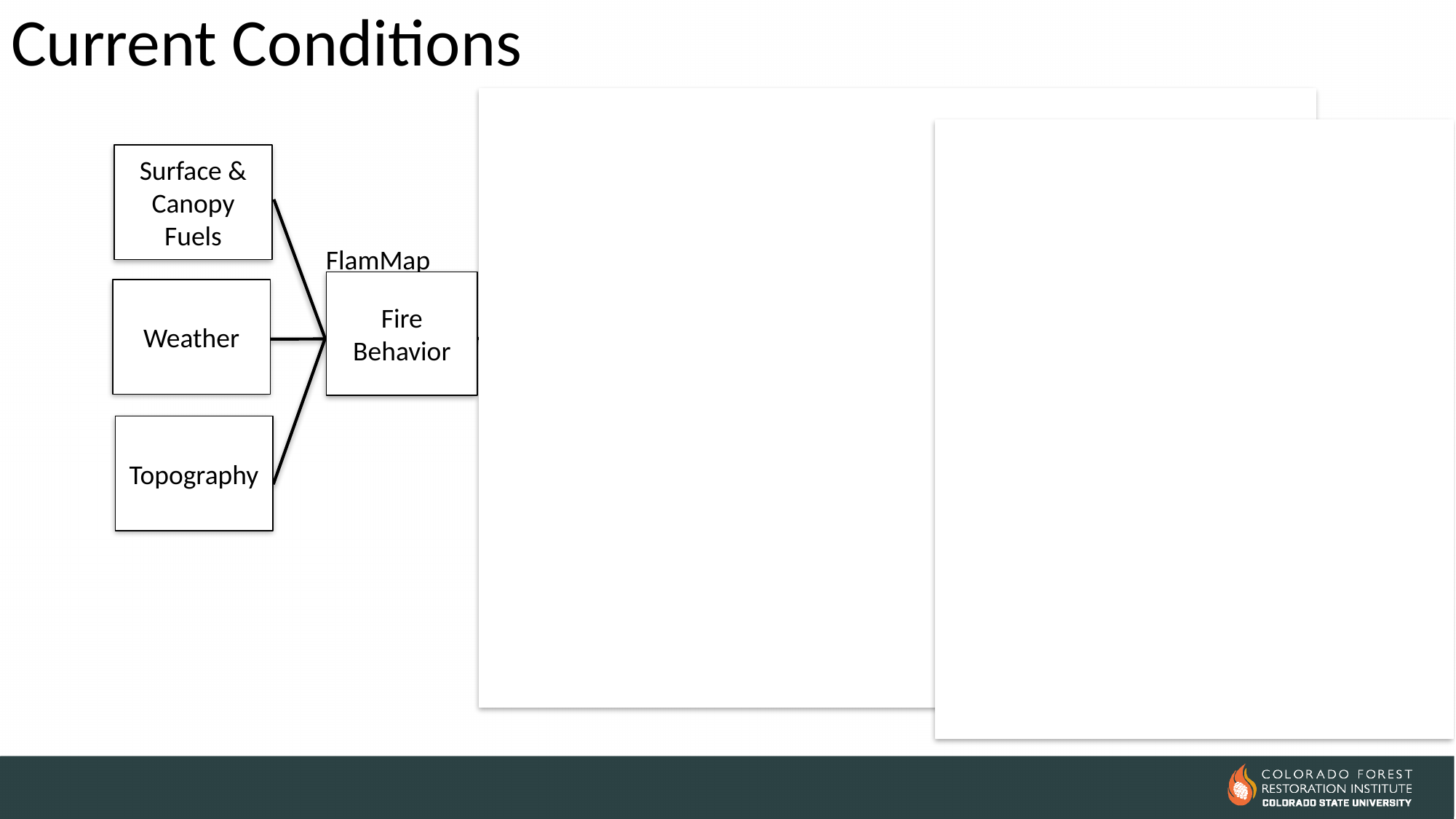

# Current Conditions

Surface & Canopy Fuels
RUSLE

[Un]burned
FlamMap

Terrain Length and Slope
Fire Behavior
Veg. Cover
Post-Fire Hillslope Erosion
Weather
Soil Erodibility
Rainfall Erosivity
Topography
Hillslope and Channel Transport
Post-Fire Sediment Delivery to Infrastructure